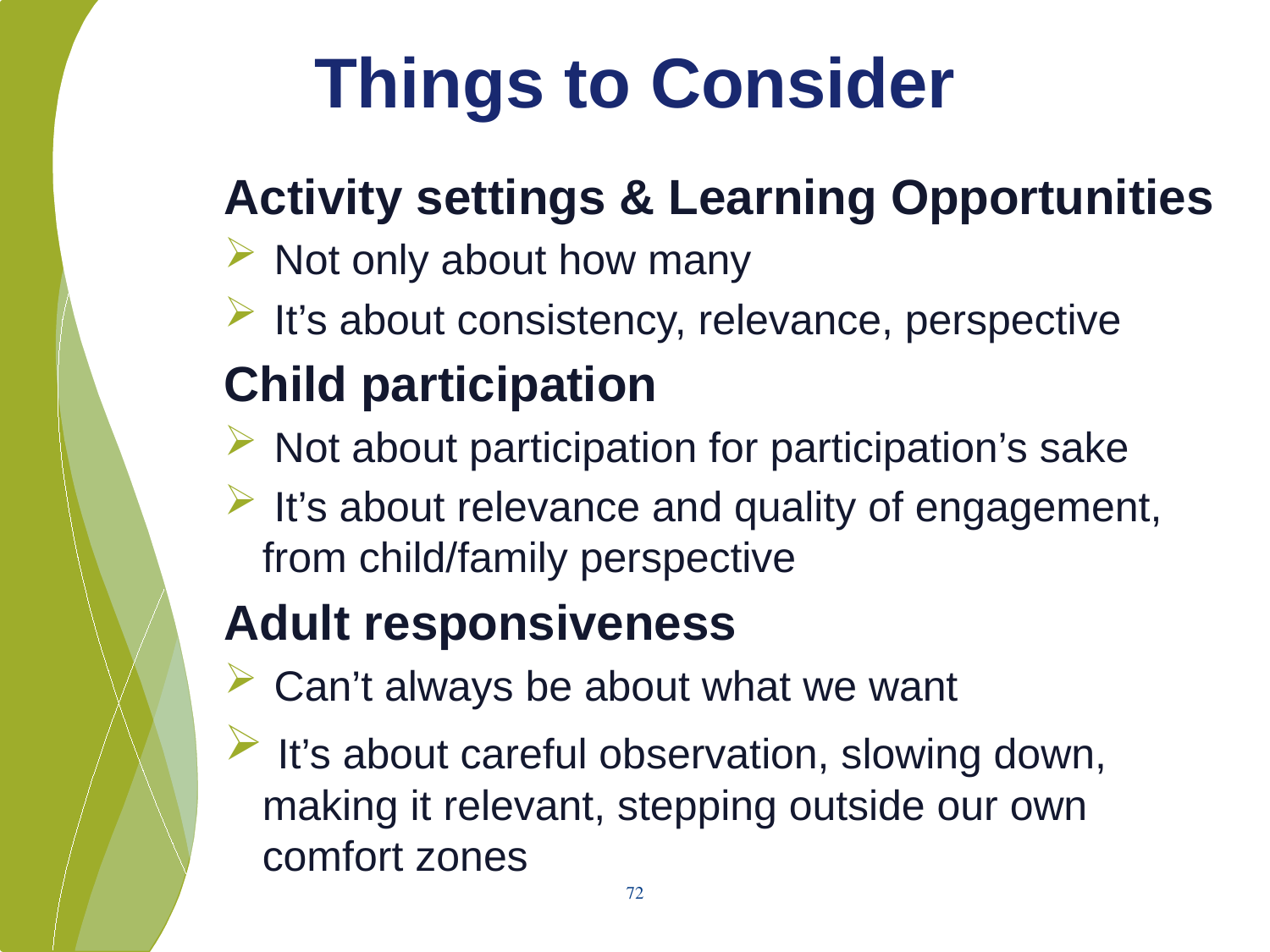

# Things to Consider
Activity settings & Learning Opportunities
 Not only about how many
 It’s about consistency, relevance, perspective
Child participation
 Not about participation for participation’s sake
 It’s about relevance and quality of engagement,  from child/family perspective
Adult responsiveness
 Can’t always be about what we want
 It’s about careful observation, slowing down, making it relevant, stepping outside our own comfort zones
72